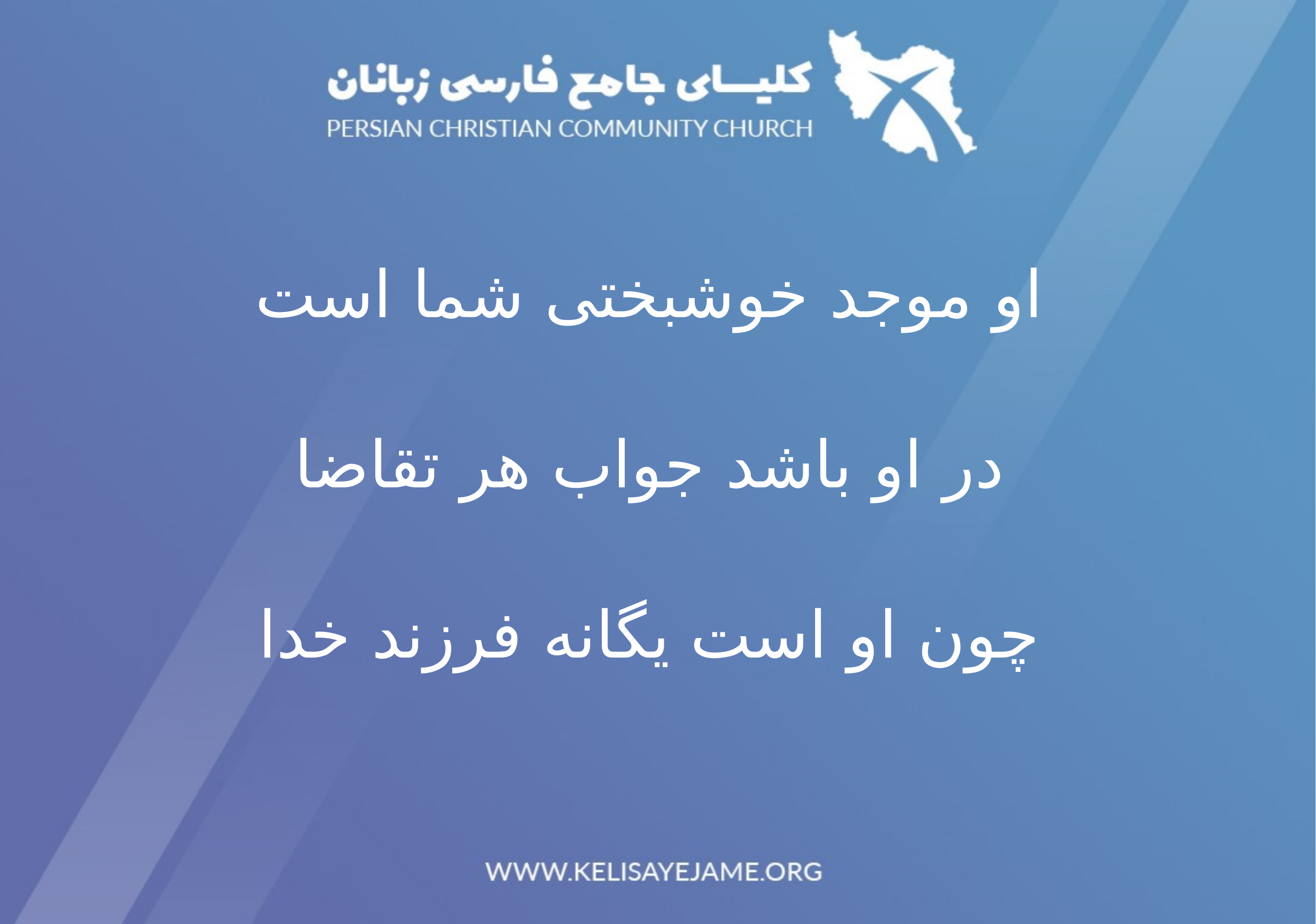

او موجد خوشبختی شما است
در او باشد جواب هر تقاضا
چون او است یگانه فرزند خدا